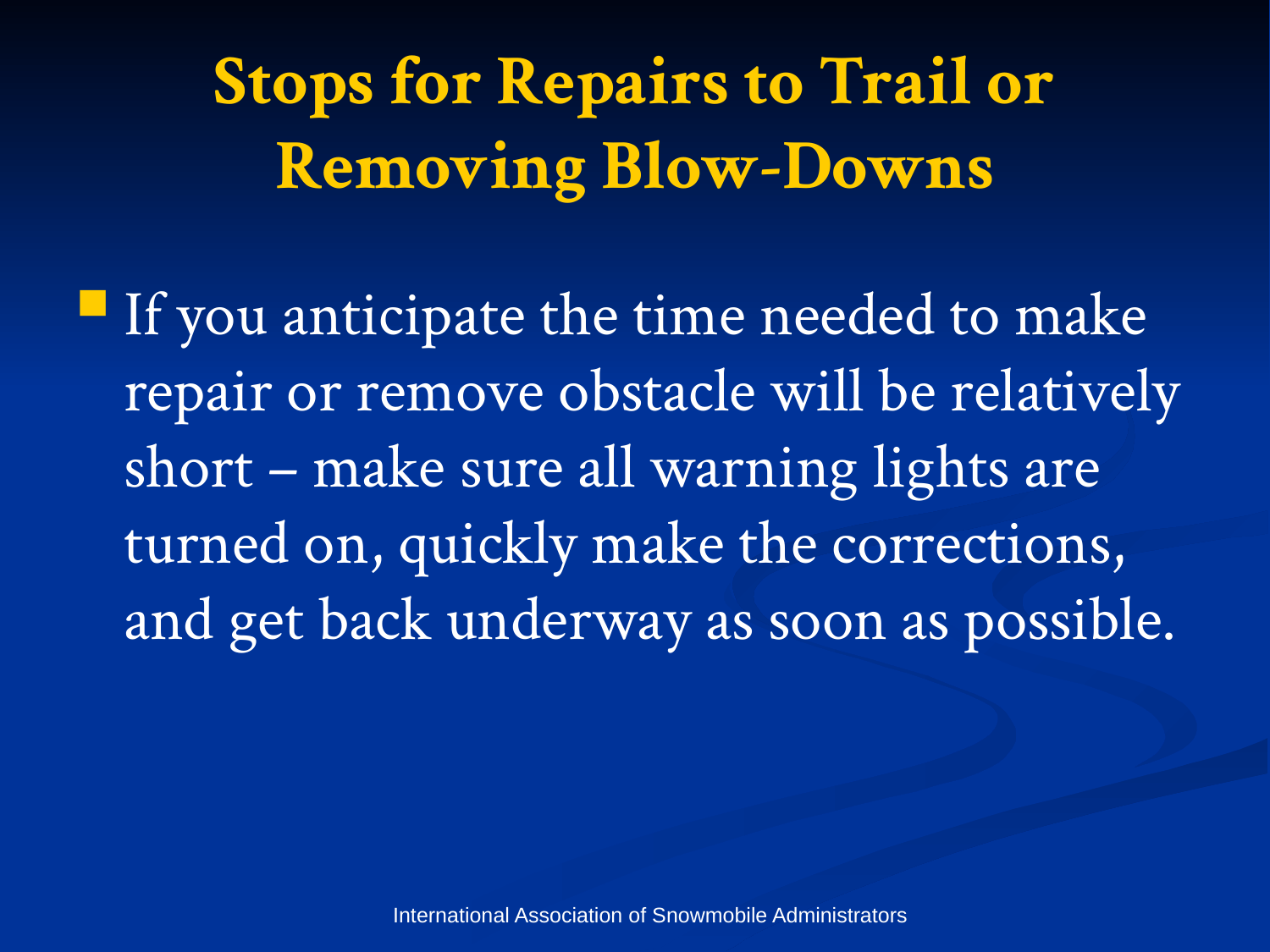

# Stops for Repairs to Trail or Removing Blow-Downs
If you anticipate the time needed to make repair or remove obstacle will be relatively short – make sure all warning lights are turned on, quickly make the corrections, and get back underway as soon as possible.
International Association of Snowmobile Administrators